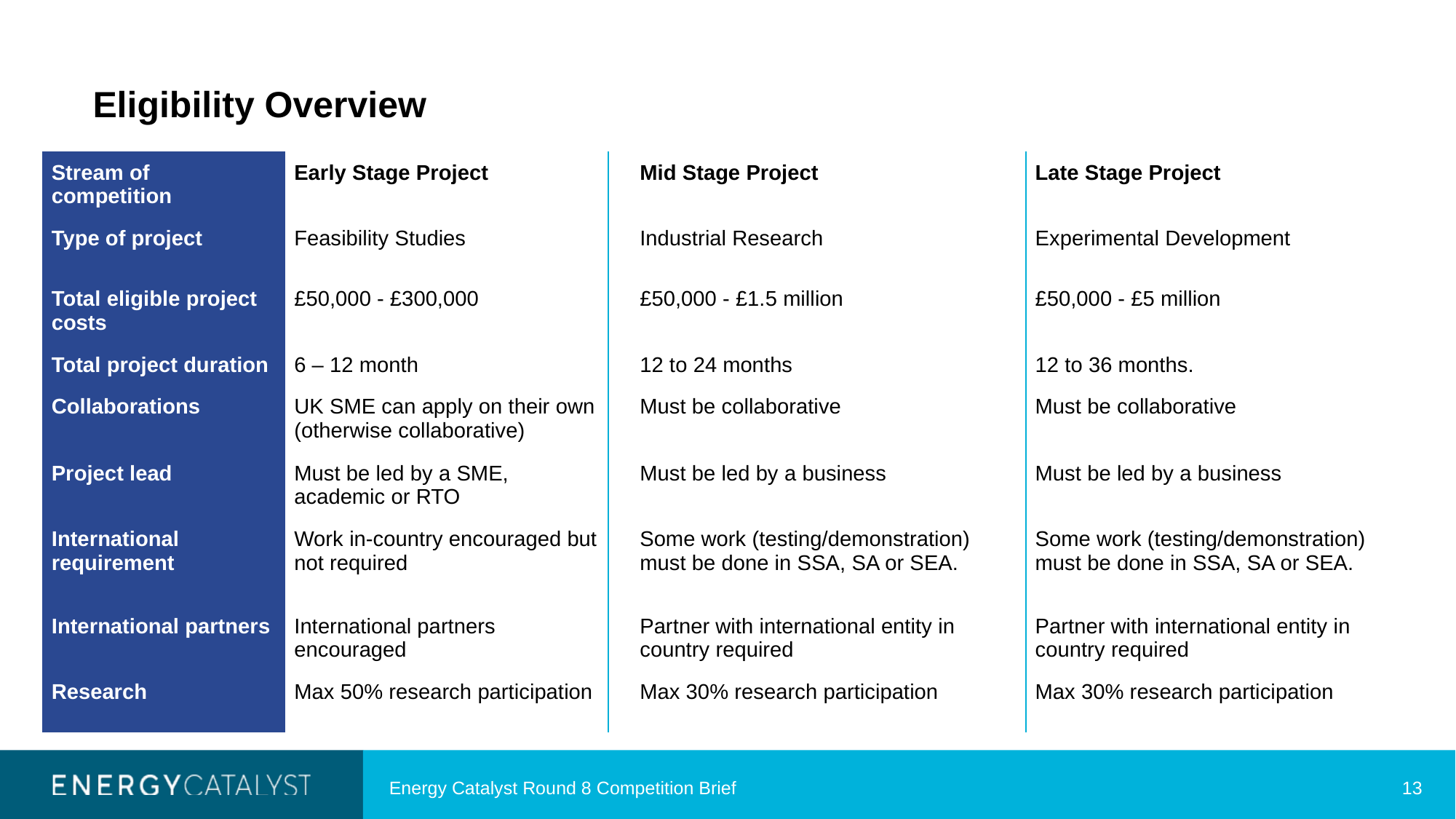

# Eligibility Overview
| Stream of competition | Early Stage Project |  | Mid Stage Project | Late Stage Project |
| --- | --- | --- | --- | --- |
| Type of project | Feasibility Studies |  | Industrial Research | Experimental Development |
| Total eligible project costs | £50,000 - £300,000 |  | £50,000 - £1.5 million | £50,000 - £5 million |
| Total project duration | 6 – 12 month |  | 12 to 24 months | 12 to 36 months. |
| Collaborations | UK SME can apply on their own (otherwise collaborative) |  | Must be collaborative | Must be collaborative |
| Project lead | Must be led by a SME, academic or RTO |  | Must be led by a business | Must be led by a business |
| International requirement | Work in-country encouraged but not required |  | Some work (testing/demonstration) must be done in SSA, SA or SEA. | Some work (testing/demonstration) must be done in SSA, SA or SEA. |
| International partners | International partners encouraged |  | Partner with international entity in country required | Partner with international entity in country required |
| Research | Max 50% research participation |  | Max 30% research participation | Max 30% research participation |
Energy Catalyst Round 8 Competition Brief
13